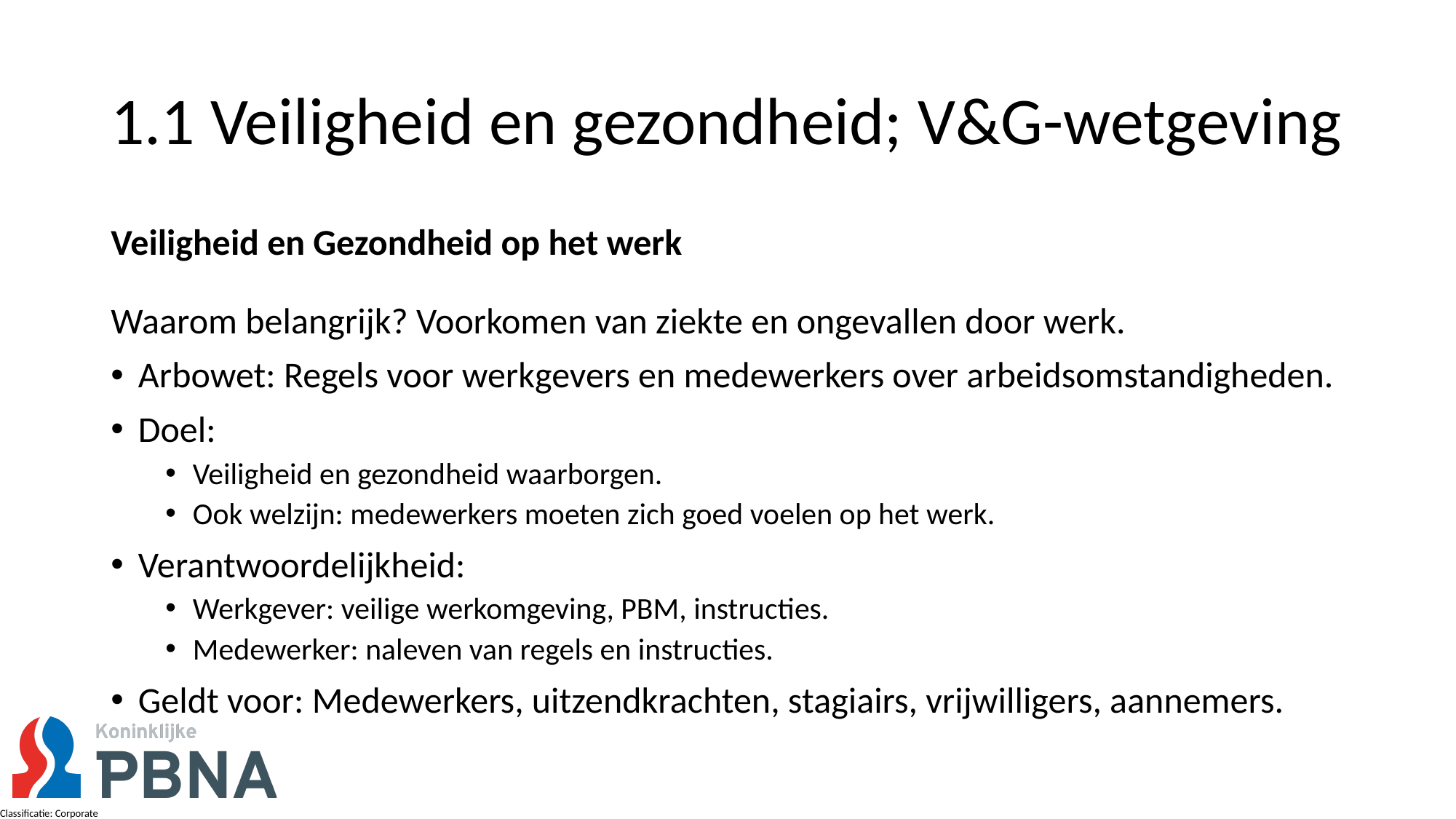

# 1.1 Veiligheid en gezondheid; V&G-wetgeving
Veiligheid en Gezondheid op het werk
Waarom belangrijk? Voorkomen van ziekte en ongevallen door werk.
Arbowet: Regels voor werkgevers en medewerkers over arbeidsomstandigheden.
Doel:
Veiligheid en gezondheid waarborgen.
Ook welzijn: medewerkers moeten zich goed voelen op het werk.
Verantwoordelijkheid:
Werkgever: veilige werkomgeving, PBM, instructies.
Medewerker: naleven van regels en instructies.
Geldt voor: Medewerkers, uitzendkrachten, stagiairs, vrijwilligers, aannemers.